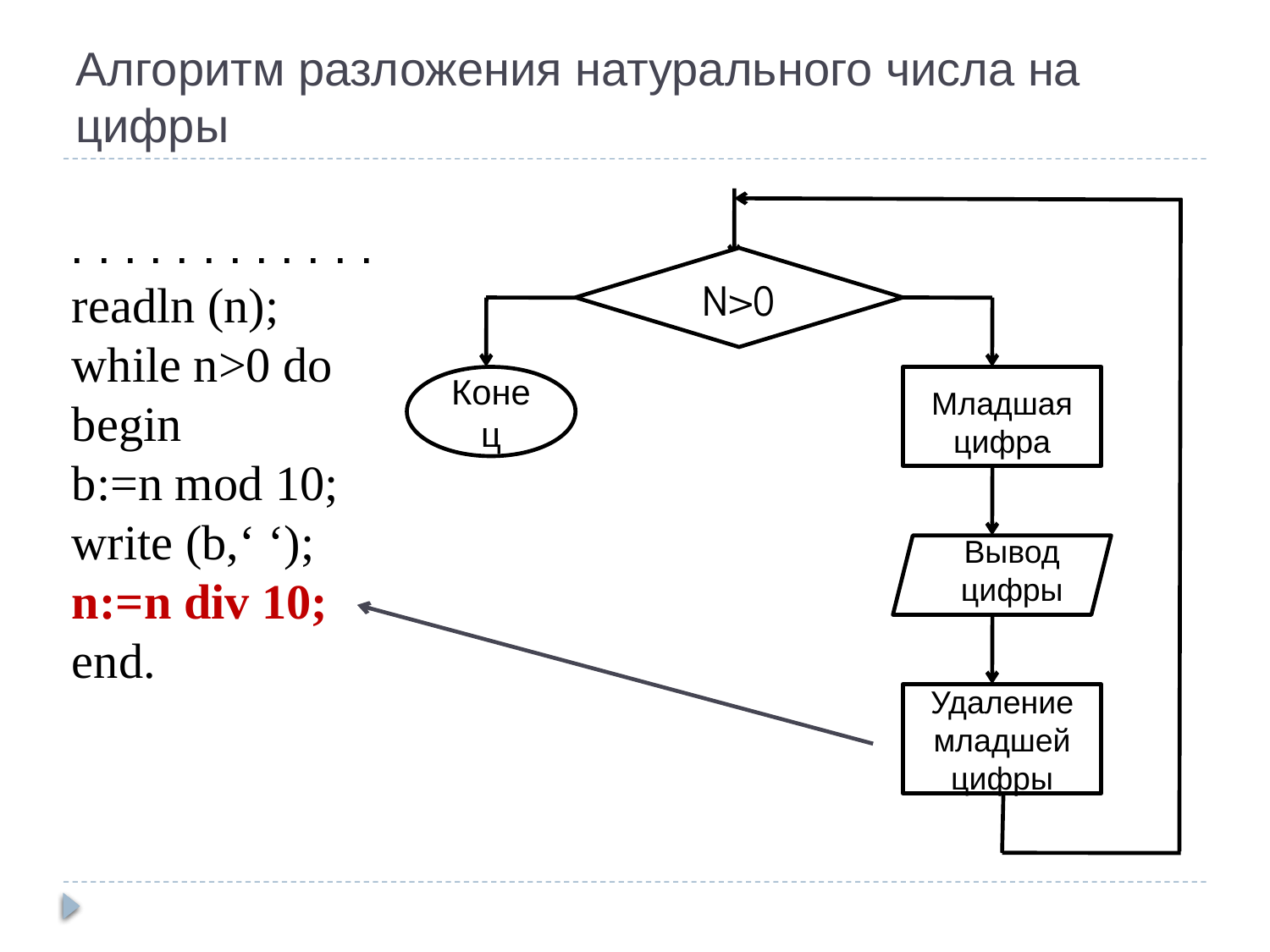

# Алгоритм разложения натурального числа на цифры

N>0
Конец

Младшая цифра
Вывод цифры

Удаление младшей цифры
. . . . . . . . . . . .
readln (n);
while n>0 do
begin
b:=n mod 10;
write (b,‘ ‘);
n:=n div 10;
end.